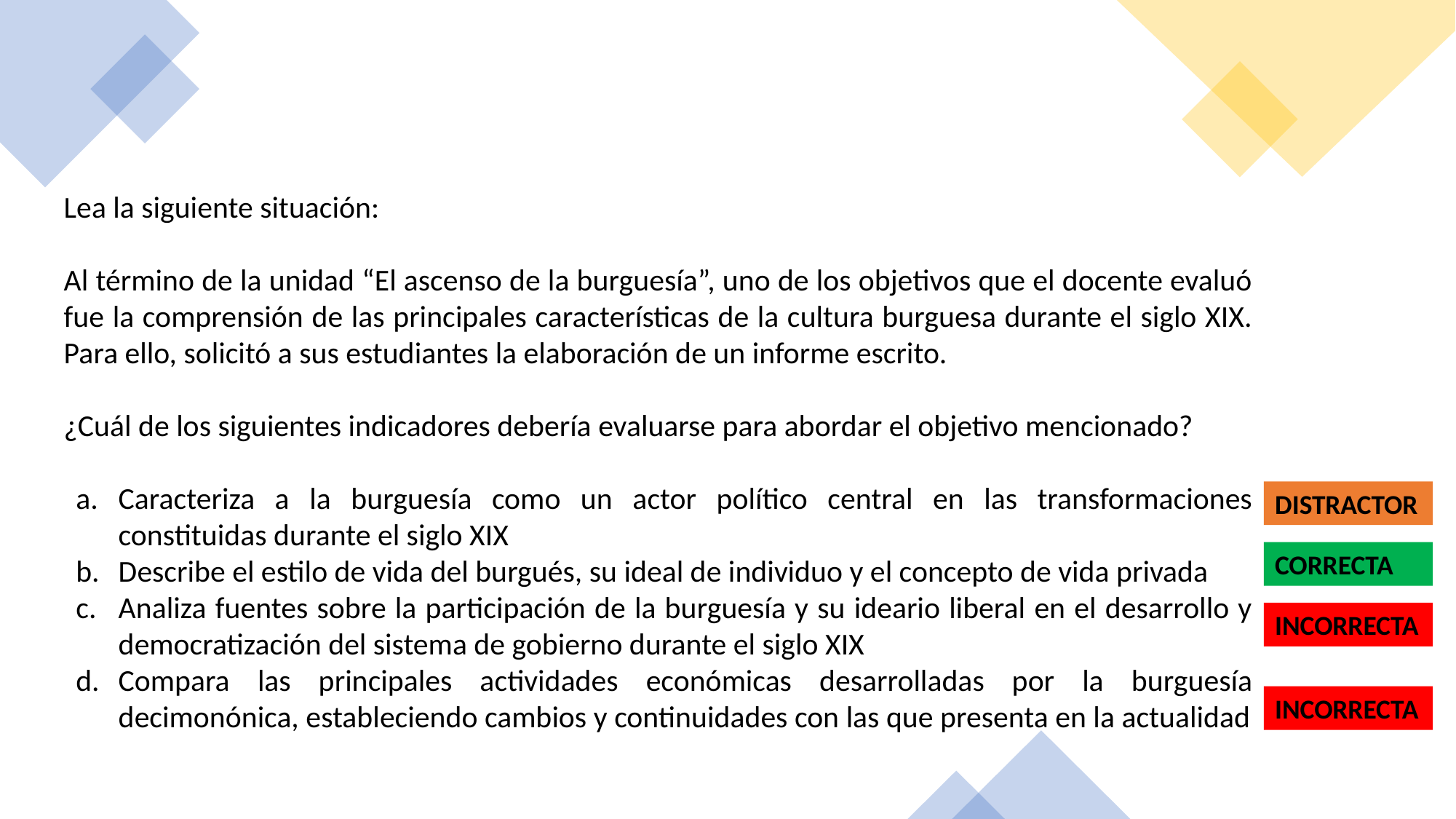

Lea la siguiente situación:

Al término de la unidad “El ascenso de la burguesía”, uno de los objetivos que el docente evaluó fue la comprensión de las principales características de la cultura burguesa durante el siglo XIX. Para ello, solicitó a sus estudiantes la elaboración de un informe escrito.

¿Cuál de los siguientes indicadores debería evaluarse para abordar el objetivo mencionado?

Caracteriza a la burguesía como un actor político central en las transformaciones constituidas durante el siglo XIX
Describe el estilo de vida del burgués, su ideal de individuo y el concepto de vida privada
Analiza fuentes sobre la participación de la burguesía y su ideario liberal en el desarrollo y democratización del sistema de gobierno durante el siglo XIX
Compara las principales actividades económicas desarrolladas por la burguesía decimonónica, estableciendo cambios y continuidades con las que presenta en la actualidad

DISTRACTOR
CORRECTA
INCORRECTA
INCORRECTA